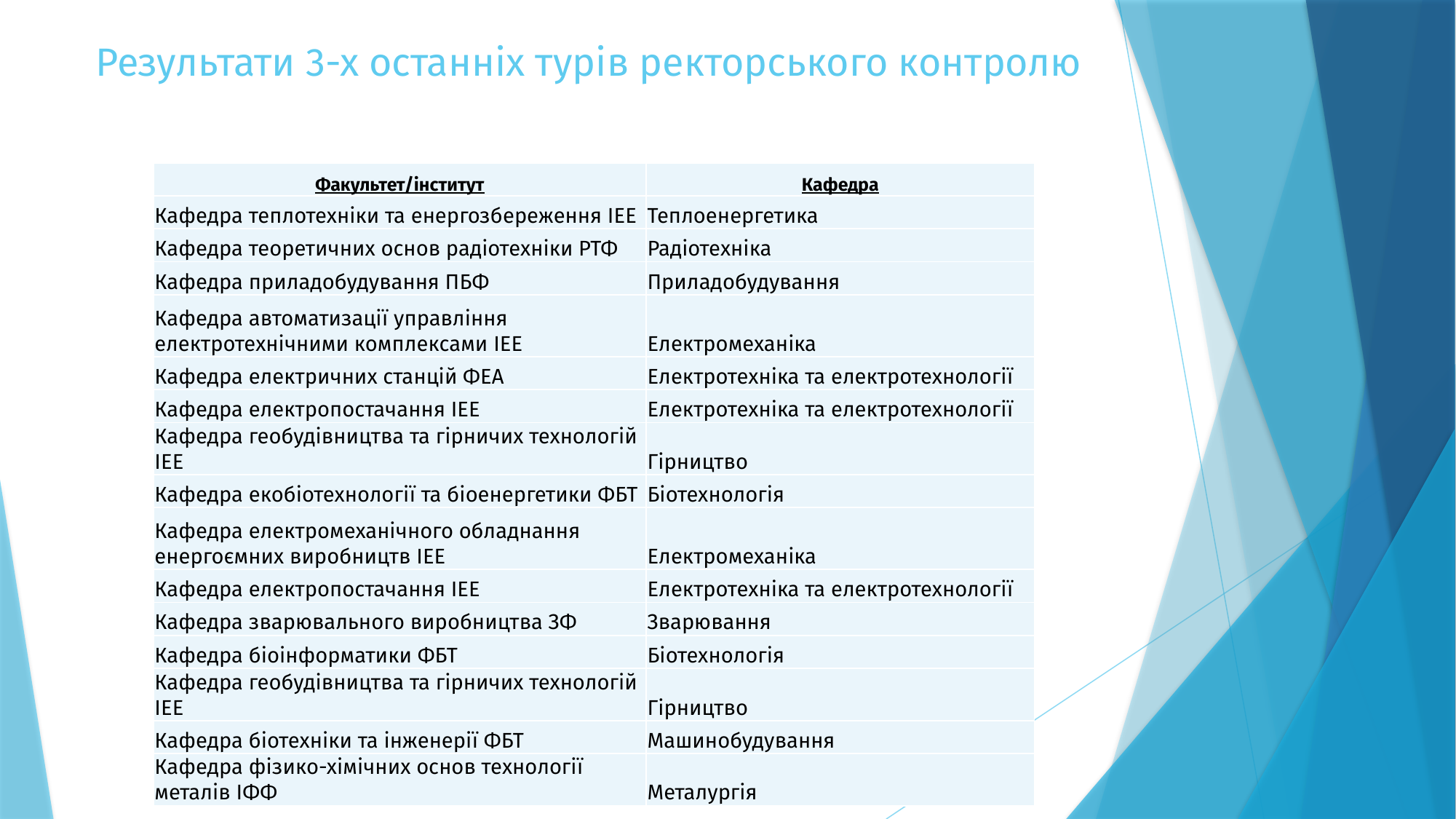

# Результати 3-х останніх турів ректорського контролю
| Факультет/інститут | Кафедра |
| --- | --- |
| Кафедра теплотехніки та енергозбереження ІЕЕ | Теплоенергетика |
| Кафедра теоретичних основ радіотехніки РТФ | Радіотехніка |
| Кафедра приладобудування ПБФ | Приладобудування |
| Кафедра автоматизації управління електротехнічними комплексами ІЕЕ | Електромеханіка |
| Кафедра електричних станцій ФЕА | Електротехніка та електротехнології |
| Кафедра електропостачання ІЕЕ | Електротехніка та електротехнології |
| Кафедра геобудівництва та гірничих технологій ІЕЕ | Гірництво |
| Кафедра екобіотехнології та біоенергетики ФБТ | Біотехнологія |
| Кафедра електромеханічного обладнання енергоємних виробництв ІЕЕ | Електромеханіка |
| Кафедра електропостачання ІЕЕ | Електротехніка та електротехнології |
| Кафедра зварювального виробництва ЗФ | Зварювання |
| Кафедра біоінформатики ФБТ | Біотехнологія |
| Кафедра геобудівництва та гірничих технологій ІЕЕ | Гірництво |
| Кафедра біотехніки та інженерії ФБТ | Машинобудування |
| Кафедра фізико-хімічних основ технології металів ІФФ | Металургія |